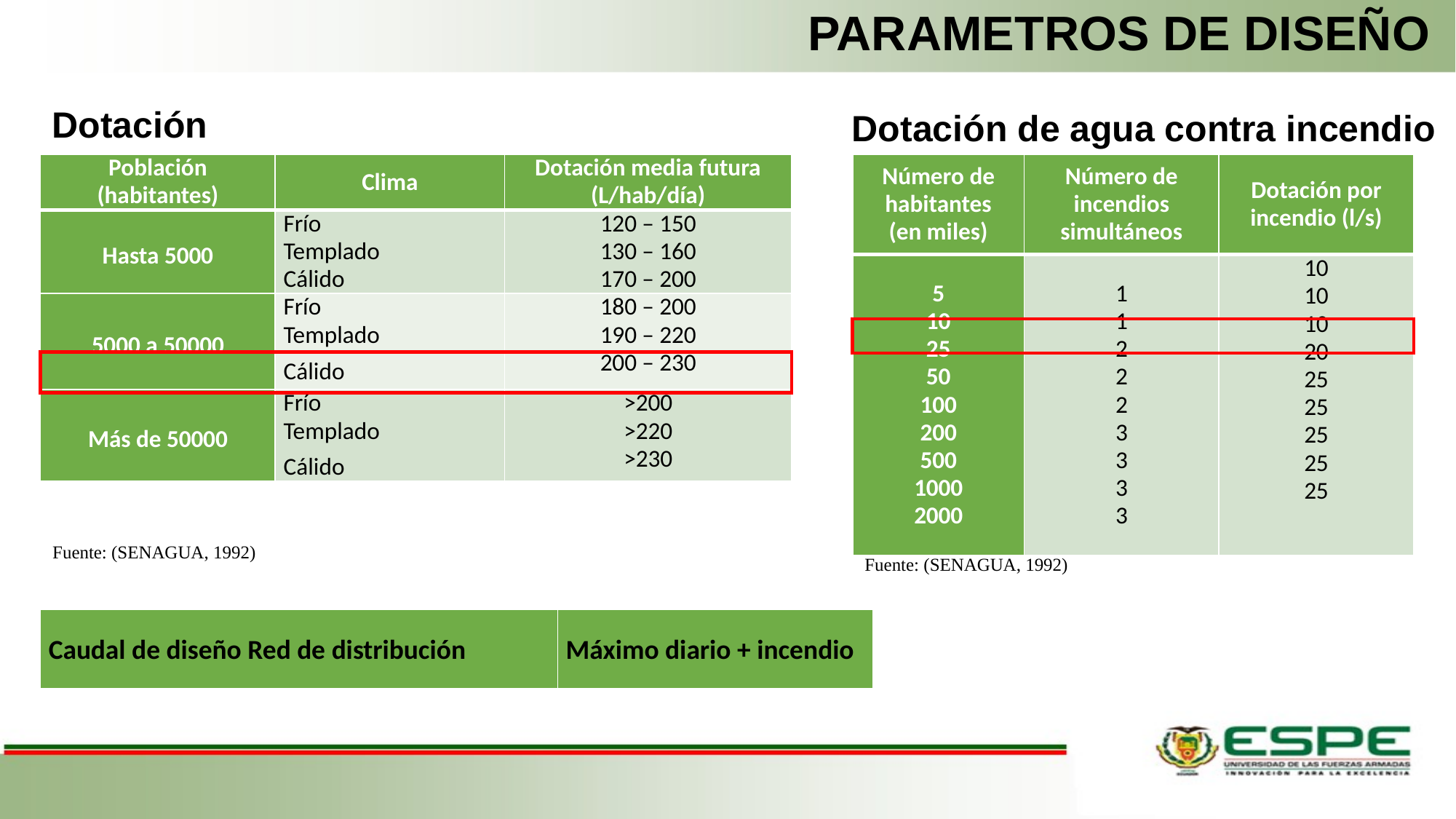

# PARAMETROS DE DISEÑO
Dotación
Dotación de agua contra incendio
| Población (habitantes) | Clima | Dotación media futura (L/hab/día) |
| --- | --- | --- |
| Hasta 5000 | Frío Templado Cálido | 120 – 150 130 – 160 170 – 200 |
| 5000 a 50000 | Frío Templado Cálido | 180 – 200 190 – 220 200 – 230 |
| Más de 50000 | Frío Templado Cálido | >200 >220 >230 |
| Número de habitantes (en miles) | Número de incendios simultáneos | Dotación por incendio (l/s) |
| --- | --- | --- |
| 5 10 25 50 100 200 500 1000 2000 | 1 1 2 2 2 3 3 3 3 | 10 10 10 20 25 25 25 25 25 |

Fuente: (SENAGUA, 1992)
Fuente: (SENAGUA, 1992)
| Caudal de diseño Red de distribución | Máximo diario + incendio |
| --- | --- |